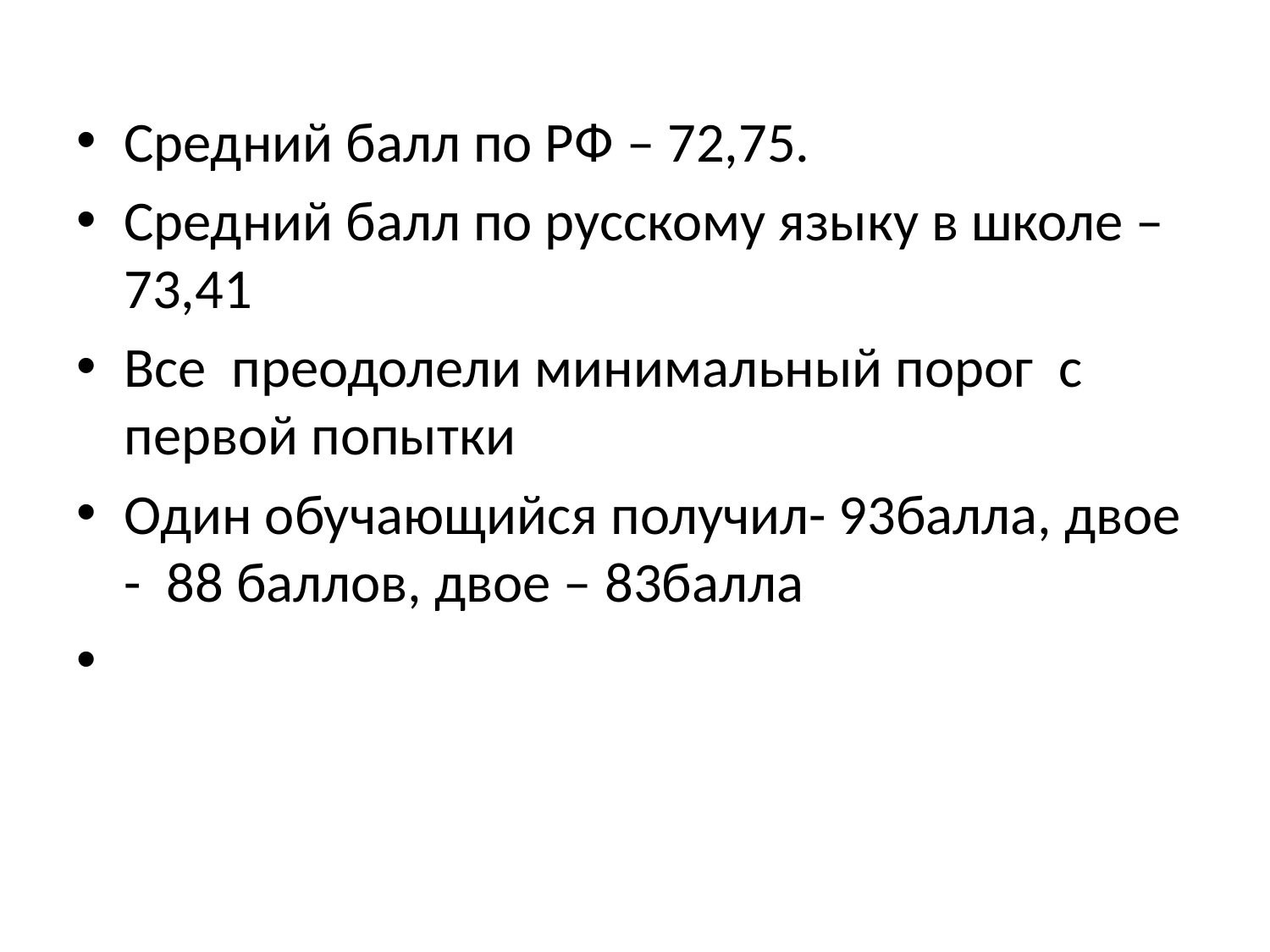

Средний балл по РФ – 72,75.
Средний балл по русскому языку в школе – 73,41
Все  преодолели минимальный порог  с первой попытки
Один обучающийся получил- 93балла, двое -  88 баллов, двое – 83балла